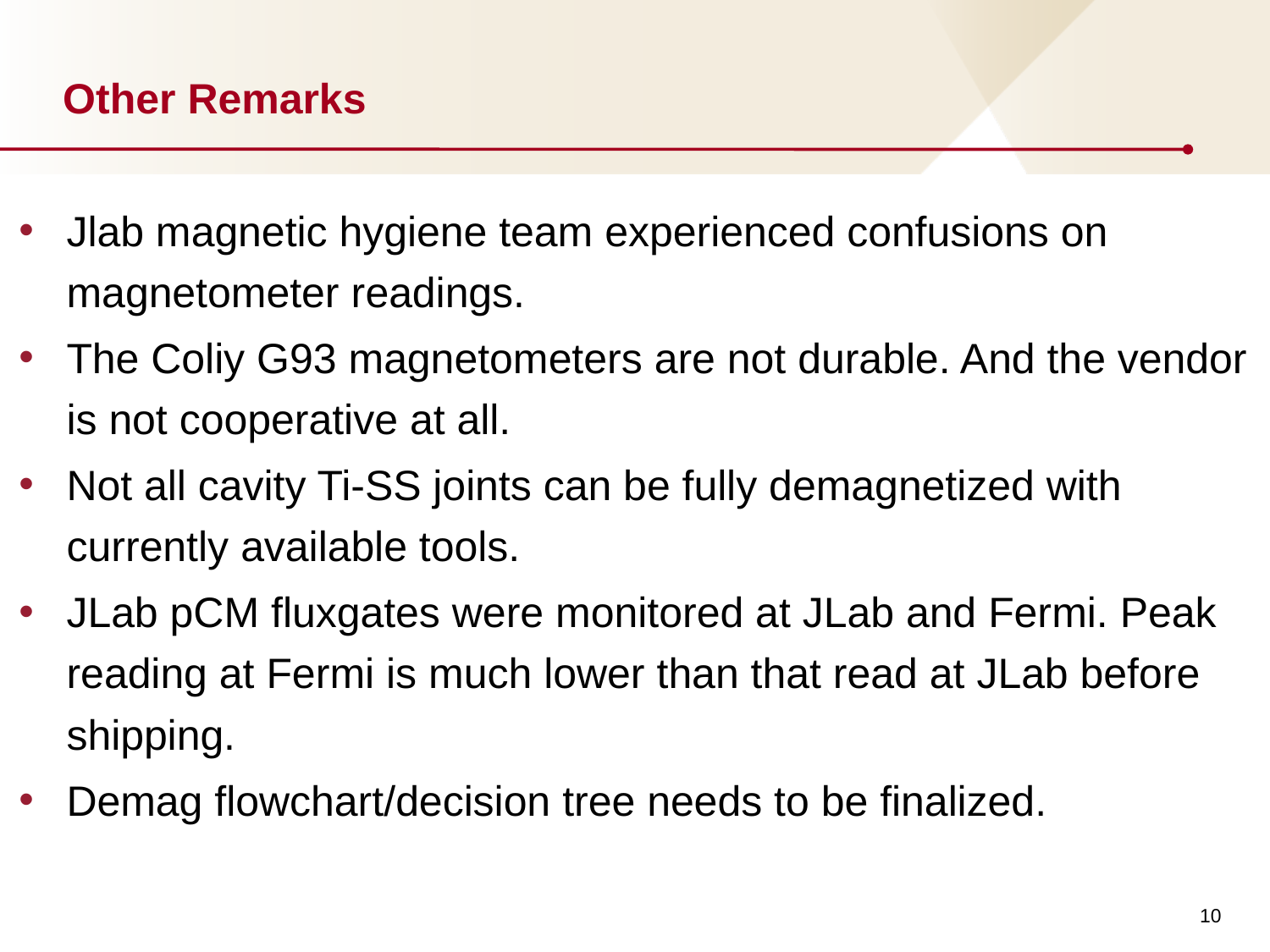

# Other Remarks
Jlab magnetic hygiene team experienced confusions on magnetometer readings.
The Coliy G93 magnetometers are not durable. And the vendor is not cooperative at all.
Not all cavity Ti-SS joints can be fully demagnetized with currently available tools.
JLab pCM fluxgates were monitored at JLab and Fermi. Peak reading at Fermi is much lower than that read at JLab before shipping.
Demag flowchart/decision tree needs to be finalized.

10